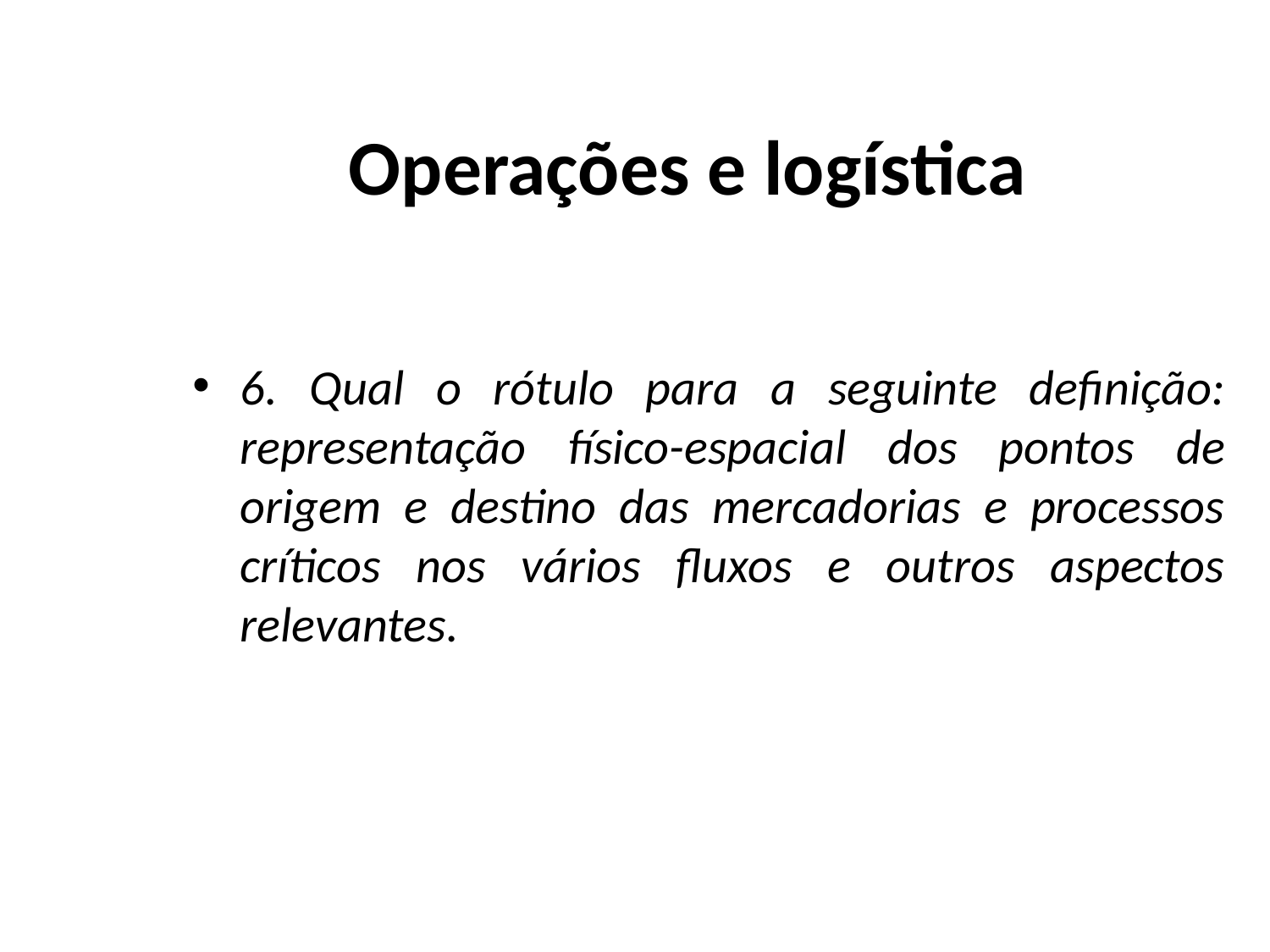

# Operações e logística
6. Qual o rótulo para a seguinte definição: representação físico-espacial dos pontos de origem e destino das mercadorias e processos críticos nos vários fluxos e outros aspectos relevantes.